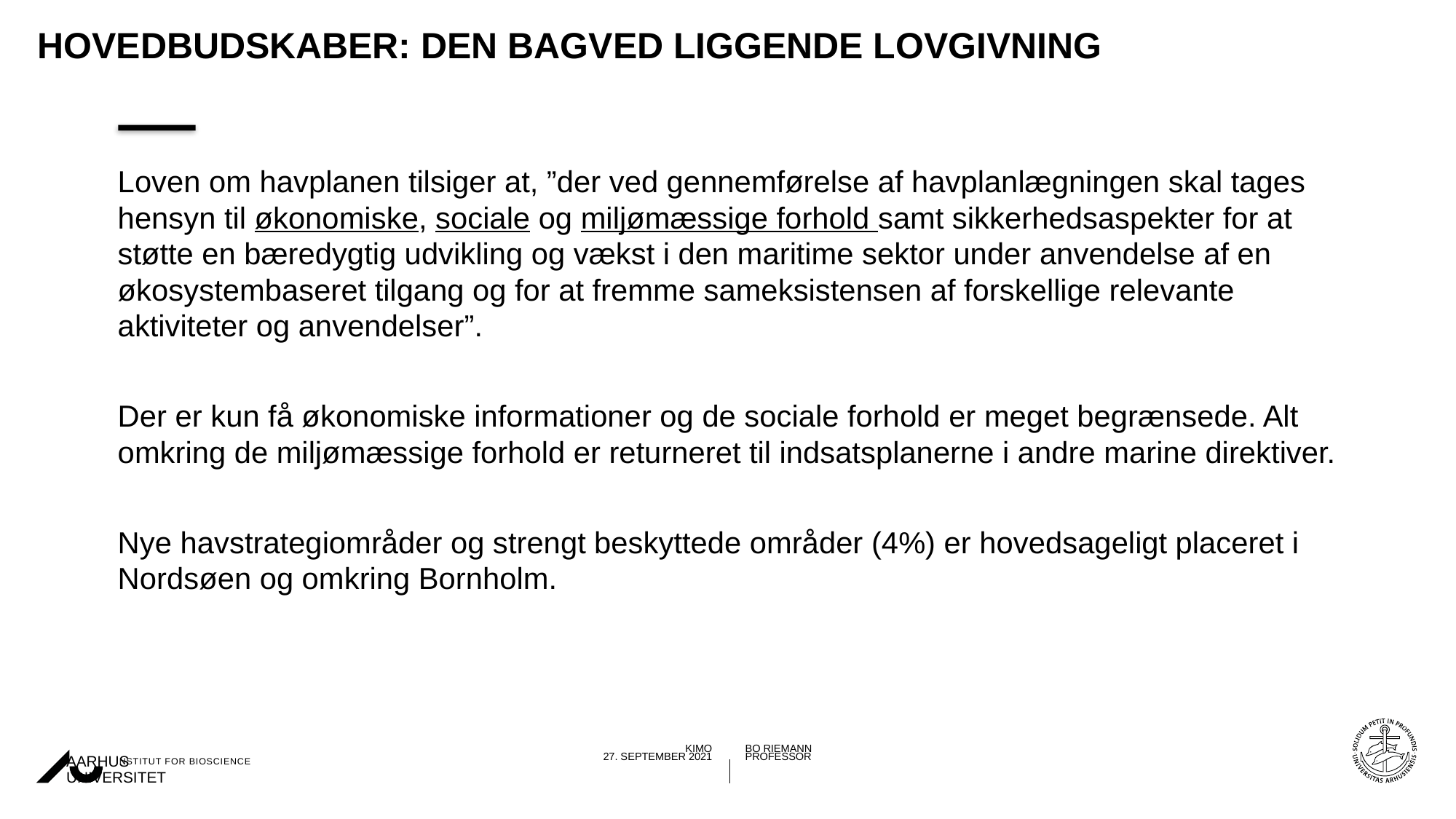

# Hovedbudskaber: den bagved liggende lovgivning
Loven om havplanen tilsiger at, ”der ved gennemførelse af havplanlægningen skal tages hensyn til økonomiske, sociale og miljømæssige forhold samt sikkerhedsaspekter for at støtte en bæredygtig udvikling og vækst i den maritime sektor under anvendelse af en økosystembaseret tilgang og for at fremme sameksistensen af forskellige relevante aktiviteter og anvendelser”.

Der er kun få økonomiske informationer og de sociale forhold er meget begrænsede. Alt omkring de miljømæssige forhold er returneret til indsatsplanerne i andre marine direktiver.

Nye havstrategiområder og strengt beskyttede områder (4%) er hovedsageligt placeret i Nordsøen og omkring Bornholm.
21-04-2021